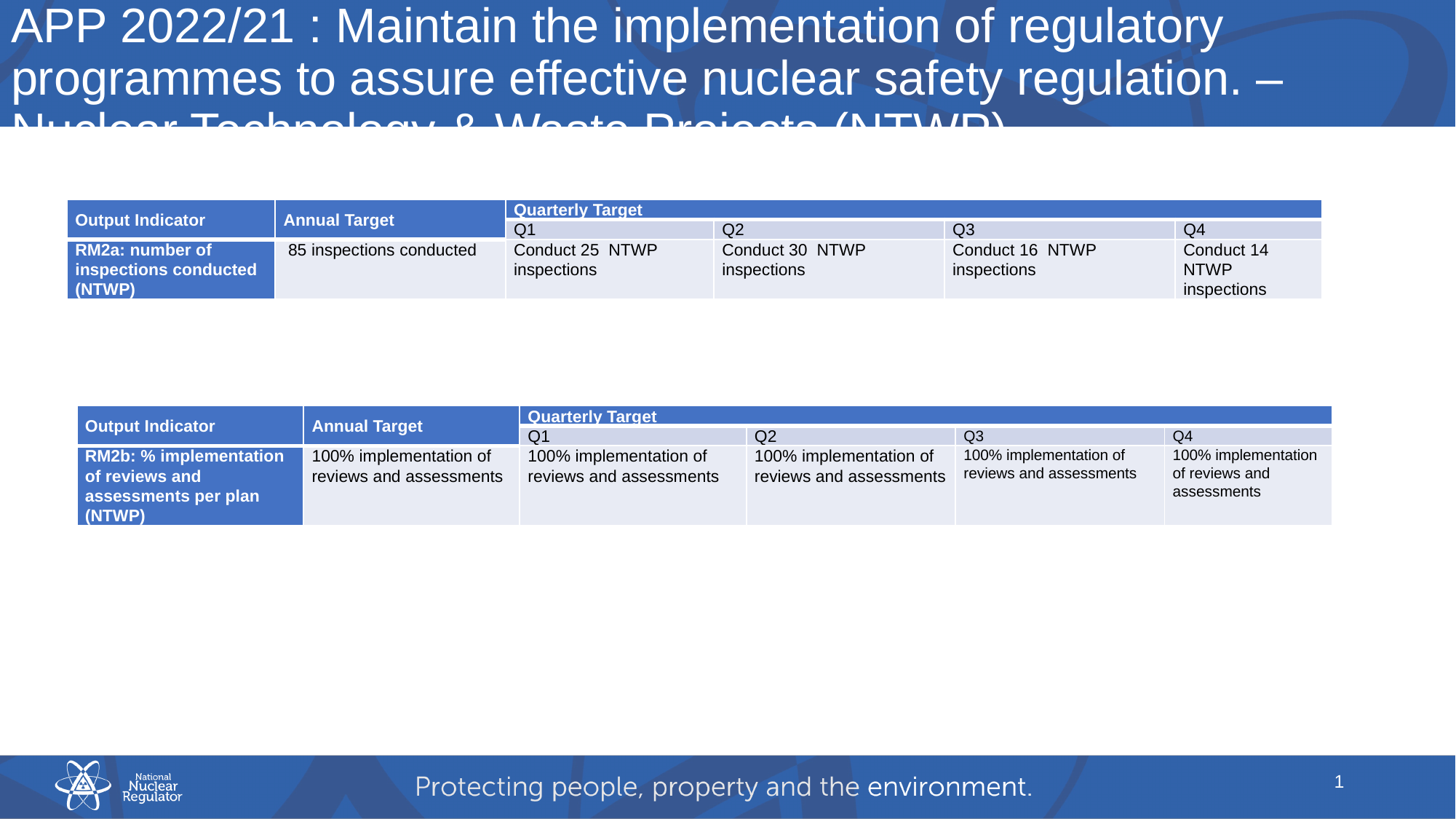

# APP 2022/21 : Maintain the implementation of regulatory programmes to assure effective nuclear safety regulation. – Nuclear Technology & Waste Projects (NTWP)
| Output Indicator | Annual Target | Quarterly Target |  |  |  |
| --- | --- | --- | --- | --- | --- |
|  |  | Q1 | Q2 | Q3 | Q4 |
| RM2a: number of inspections conducted (NTWP) | 85 inspections conducted | Conduct 25 NTWP inspections | Conduct 30 NTWP inspections | Conduct 16 NTWP inspections | Conduct 14 NTWP inspections |
| Output Indicator | Annual Target | Quarterly Target |  |  |  |
| --- | --- | --- | --- | --- | --- |
|  |  | Q1 | Q2 | Q3 | Q4 |
| RM2b: % implementation of reviews and assessments per plan (NTWP) | 100% implementation of reviews and assessments | 100% implementation of reviews and assessments | 100% implementation of reviews and assessments | 100% implementation of reviews and assessments | 100% implementation of reviews and assessments |
1